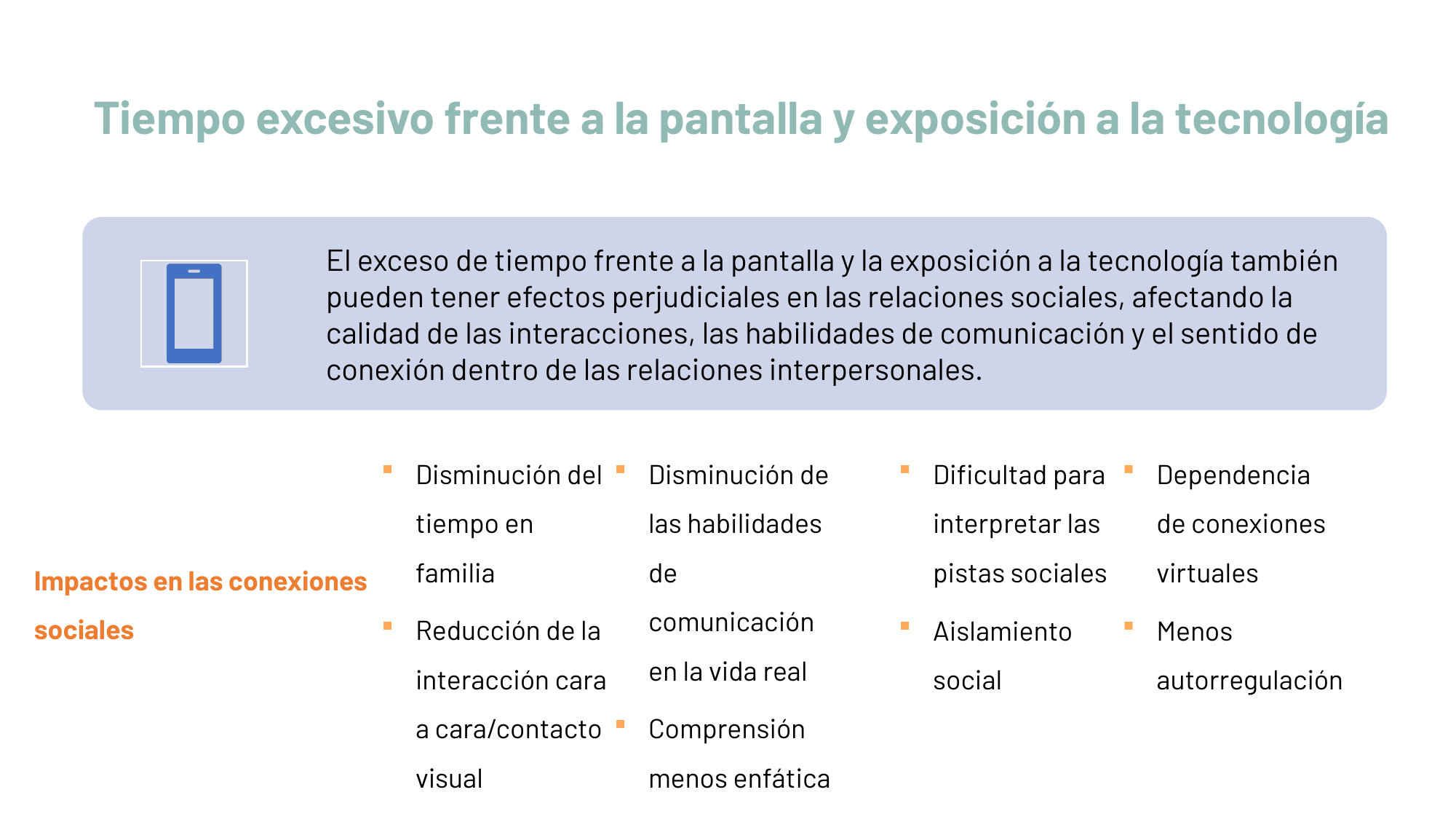

# Tiempo excesivo frente a la pantalla y exposición a la tecnología
El exceso de tiempo frente a la pantalla y la exposición a la tecnología también pueden tener efectos perjudiciales en las relaciones sociales, afectando la calidad de las interacciones, las habilidades de comunicación y el sentido de conexión dentro de las relaciones interpersonales.
Disminución del tiempo en familia
Reducción de la interacción cara a cara/contacto visual

Disminución de las habilidades de comunicación en la vida real
Comprensión menos enfática

Dificultad para interpretar las pistas sociales
Aislamiento social

Dependencia de conexiones virtuales
Menos autorregulación

Impactos en las conexiones sociales